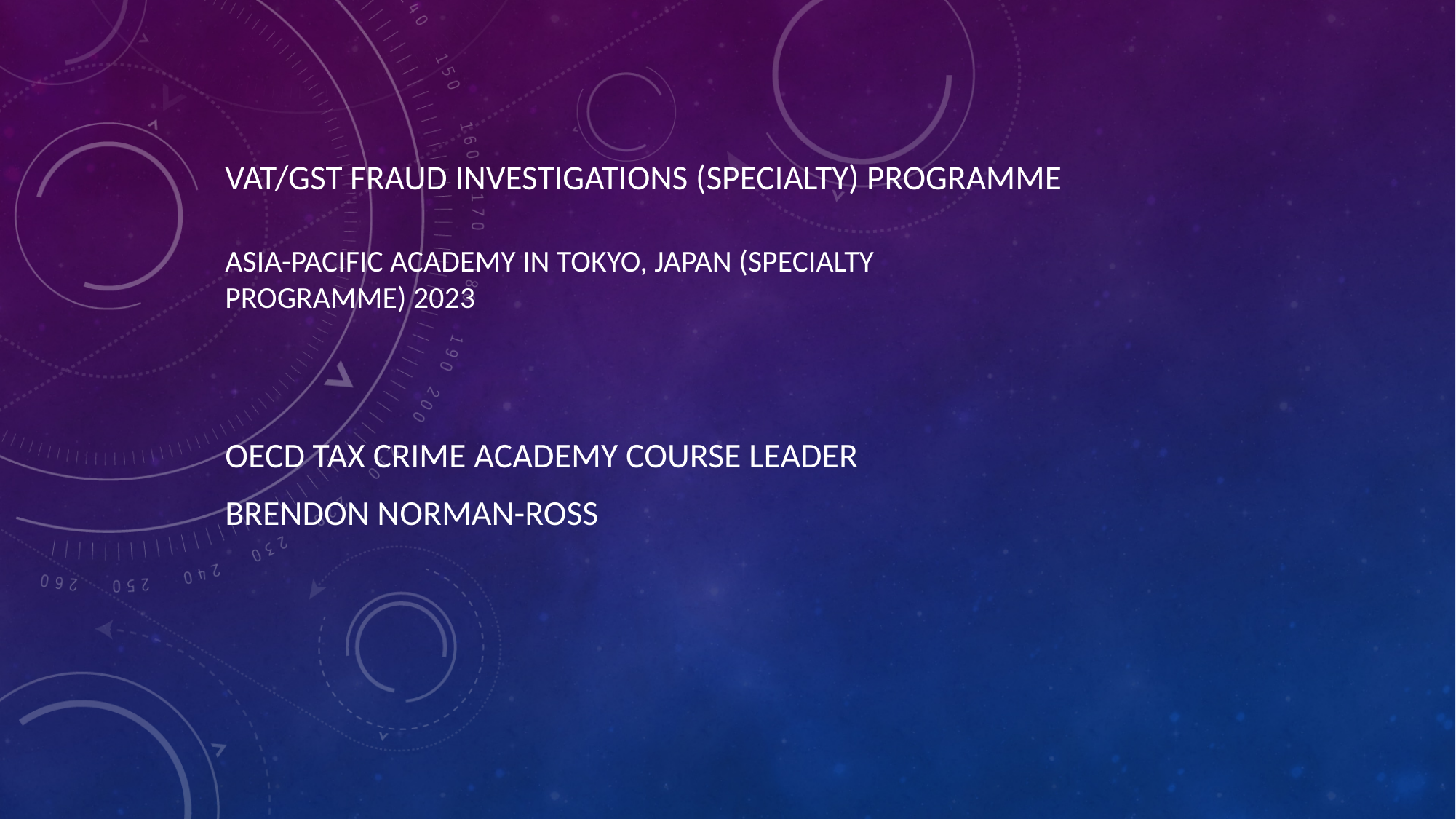

# VAT/GST Fraud Investigations (Specialty) Programme

Asia-Pacific Academy in Tokyo, Japan (Specialty programme) 2023

OECD Tax Crime Academy course leader
BRENDON NORMAN-ROSS